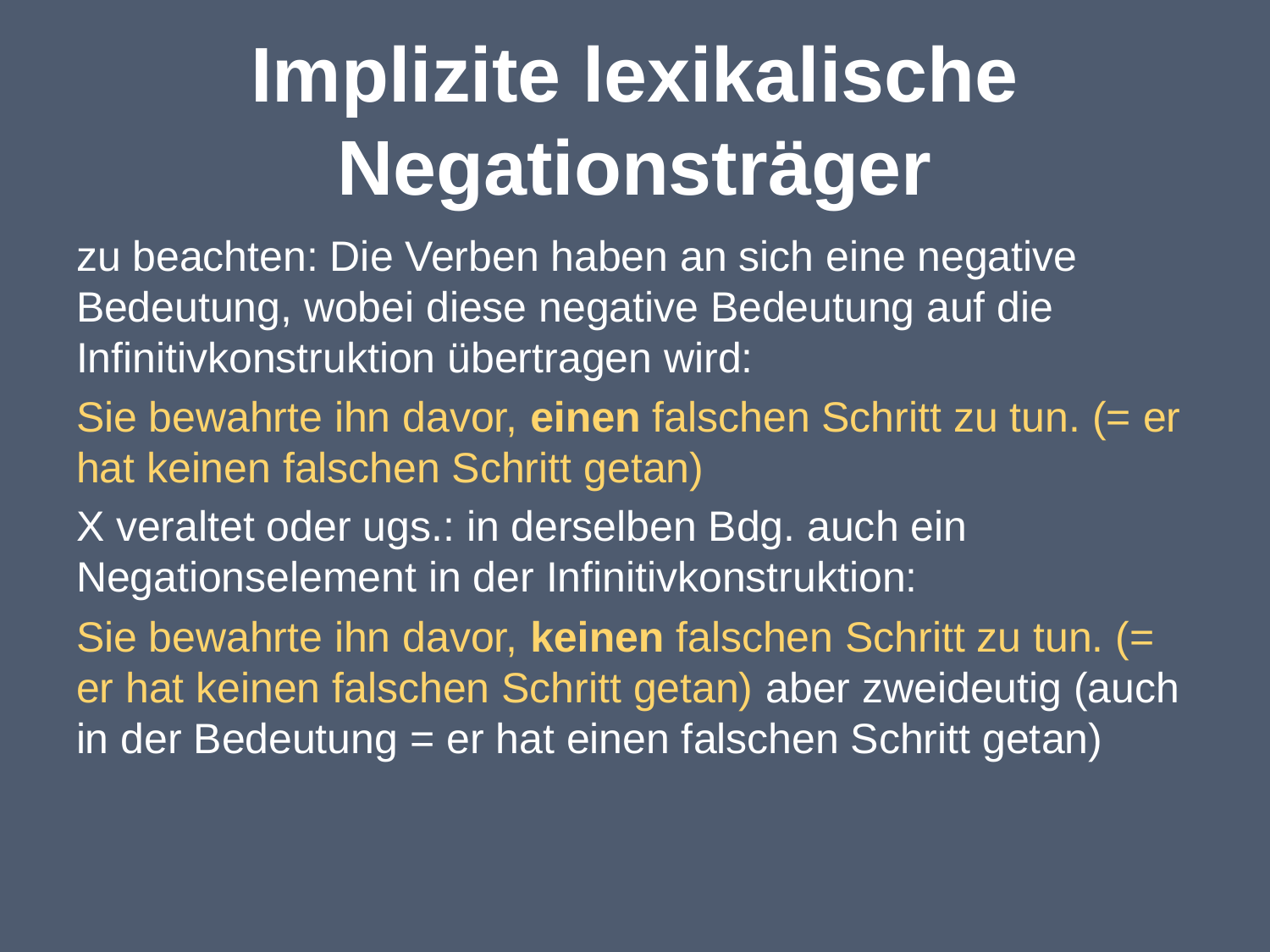

# Implizite lexikalische Negationsträger
zu beachten: Die Verben haben an sich eine negative Bedeutung, wobei diese negative Bedeutung auf die Infinitivkonstruktion übertragen wird:
Sie bewahrte ihn davor, einen falschen Schritt zu tun. (= er hat keinen falschen Schritt getan)
X veraltet oder ugs.: in derselben Bdg. auch ein Negationselement in der Infinitivkonstruktion:
Sie bewahrte ihn davor, keinen falschen Schritt zu tun. (= er hat keinen falschen Schritt getan) aber zweideutig (auch in der Bedeutung = er hat einen falschen Schritt getan)